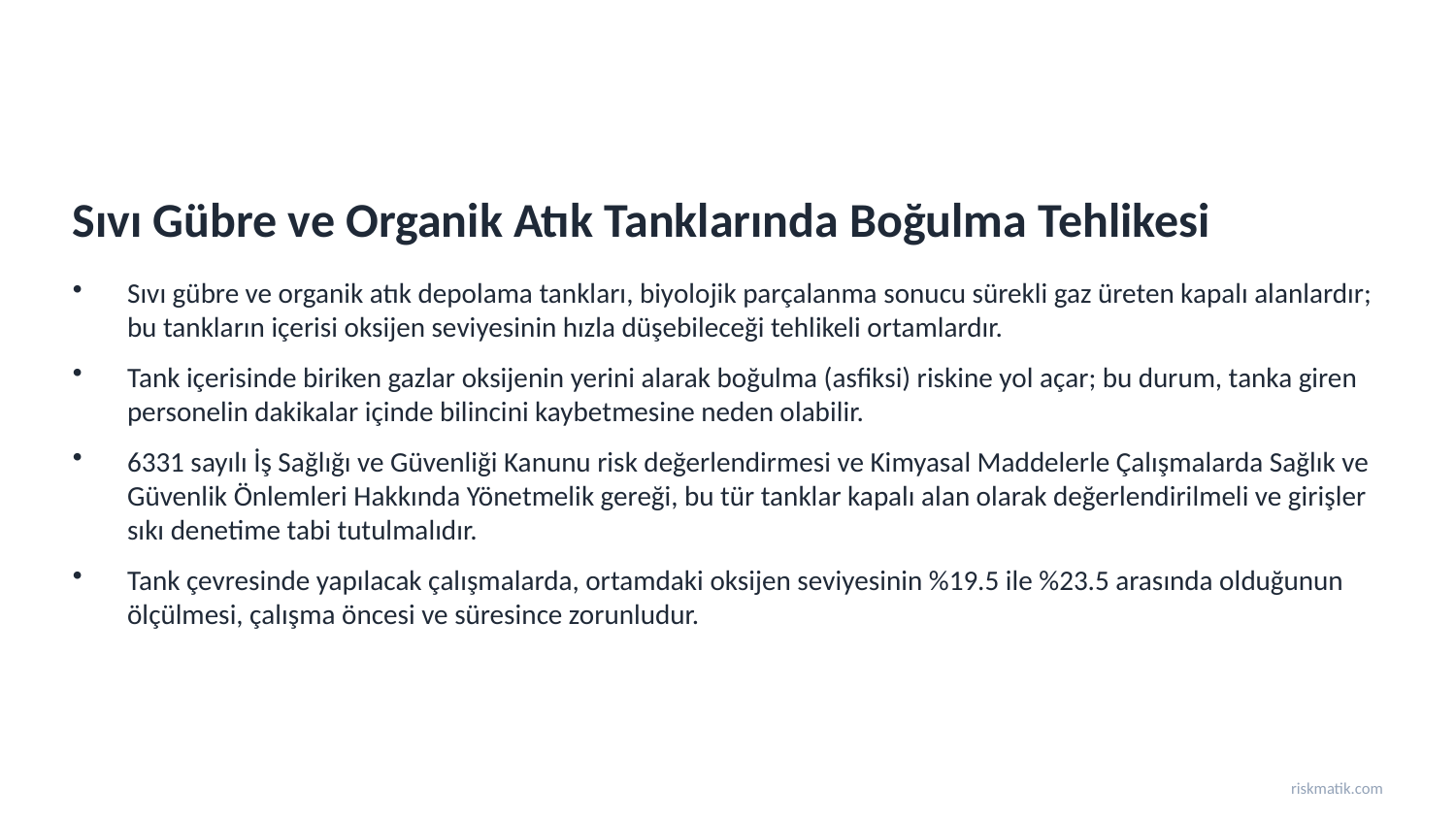

Sıvı Gübre ve Organik Atık Tanklarında Boğulma Tehlikesi
Sıvı gübre ve organik atık depolama tankları, biyolojik parçalanma sonucu sürekli gaz üreten kapalı alanlardır; bu tankların içerisi oksijen seviyesinin hızla düşebileceği tehlikeli ortamlardır.
Tank içerisinde biriken gazlar oksijenin yerini alarak boğulma (asfiksi) riskine yol açar; bu durum, tanka giren personelin dakikalar içinde bilincini kaybetmesine neden olabilir.
6331 sayılı İş Sağlığı ve Güvenliği Kanunu risk değerlendirmesi ve Kimyasal Maddelerle Çalışmalarda Sağlık ve Güvenlik Önlemleri Hakkında Yönetmelik gereği, bu tür tanklar kapalı alan olarak değerlendirilmeli ve girişler sıkı denetime tabi tutulmalıdır.
Tank çevresinde yapılacak çalışmalarda, ortamdaki oksijen seviyesinin %19.5 ile %23.5 arasında olduğunun ölçülmesi, çalışma öncesi ve süresince zorunludur.
riskmatik.com